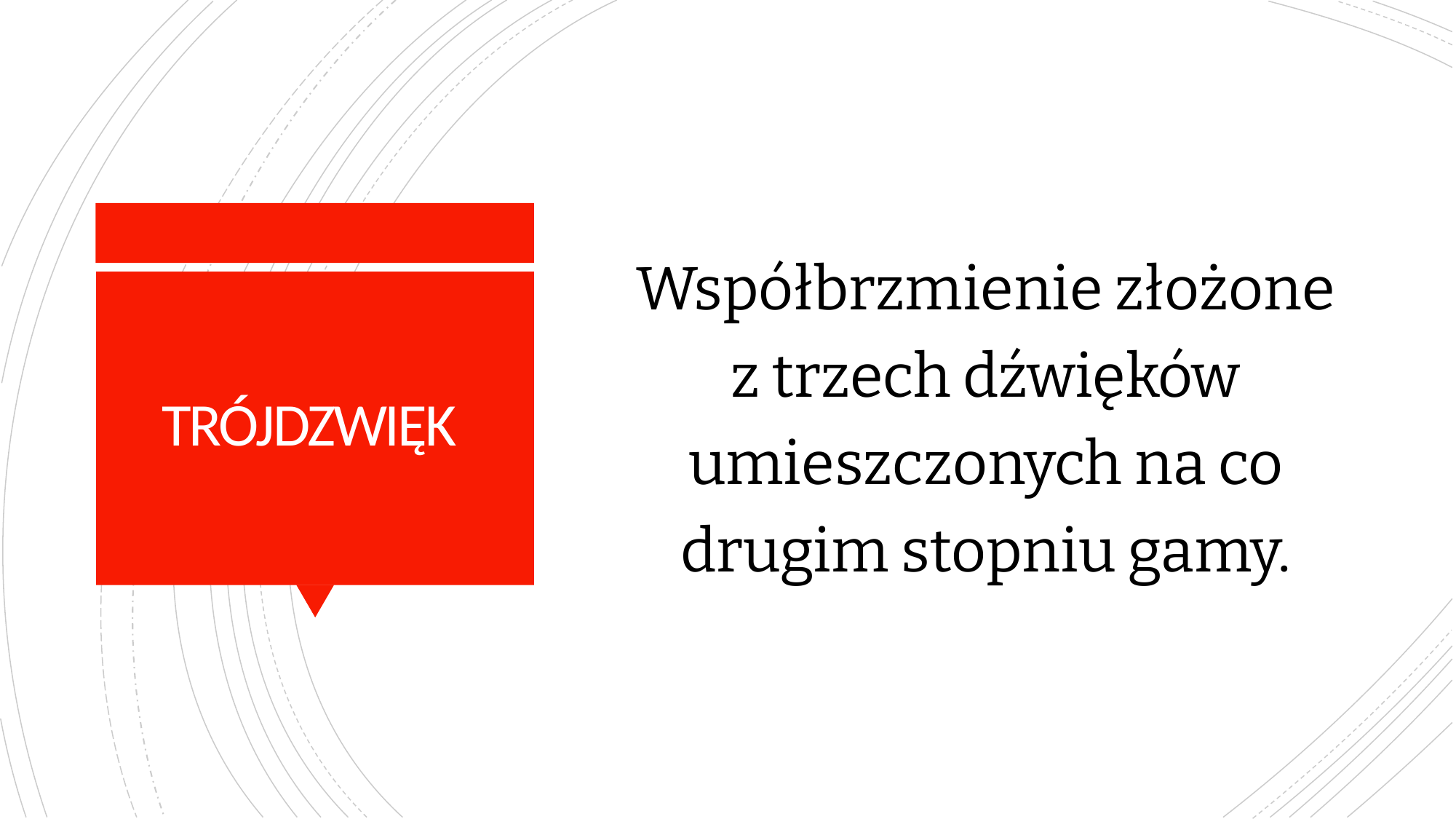

Współbrzmienie złożone z trzech dźwięków umieszczonych na co drugim stopniu gamy.
# TRÓJDZWIĘK